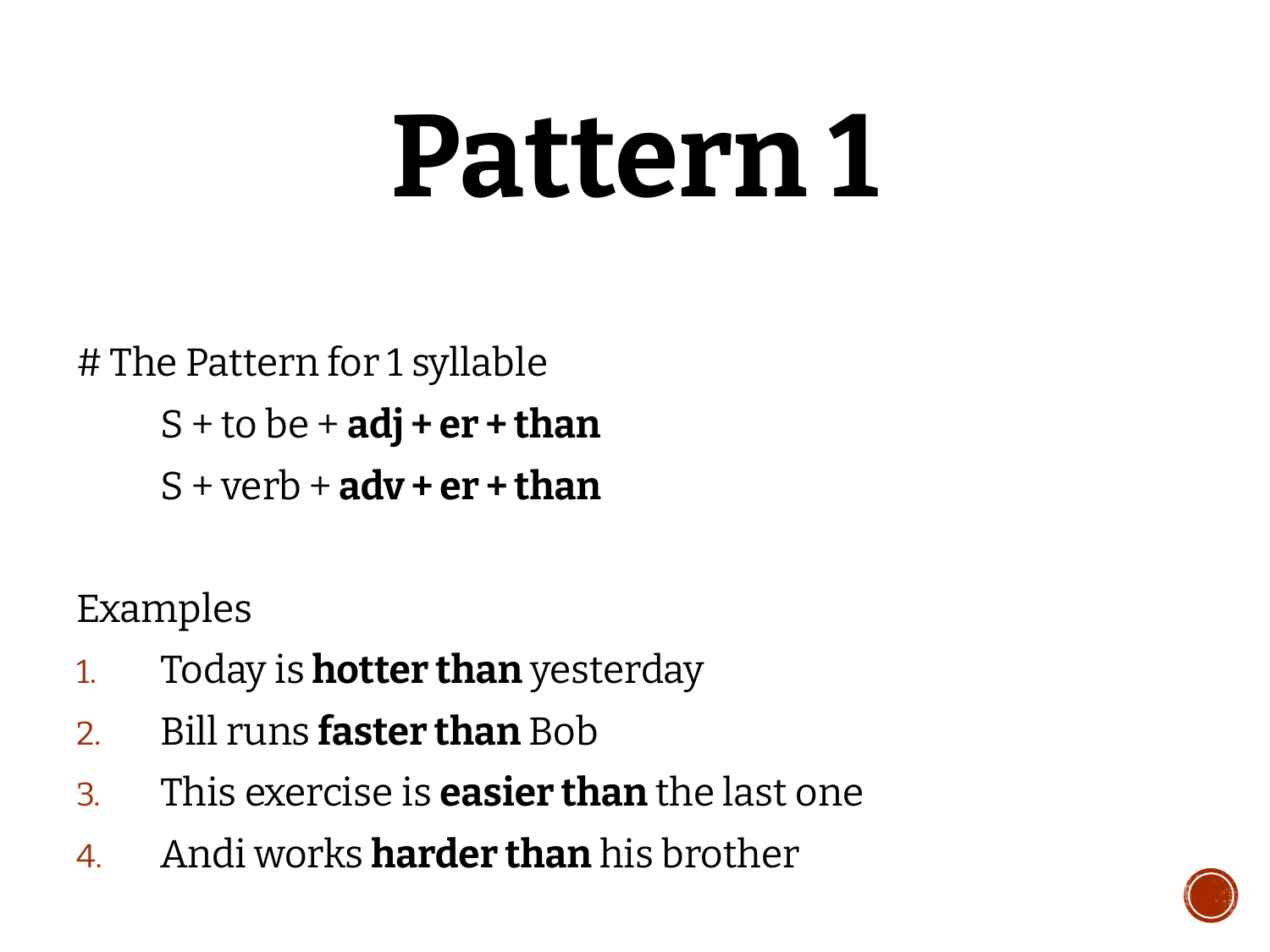

Pattern 1

# The Pattern for 1 syllable
		S + to be + adj + er + than
		S + verb + adv + er + than

Examples
Today is hotter than yesterday
Bill runs faster than Bob
This exercise is easier than the last one
Andi works harder than his brother